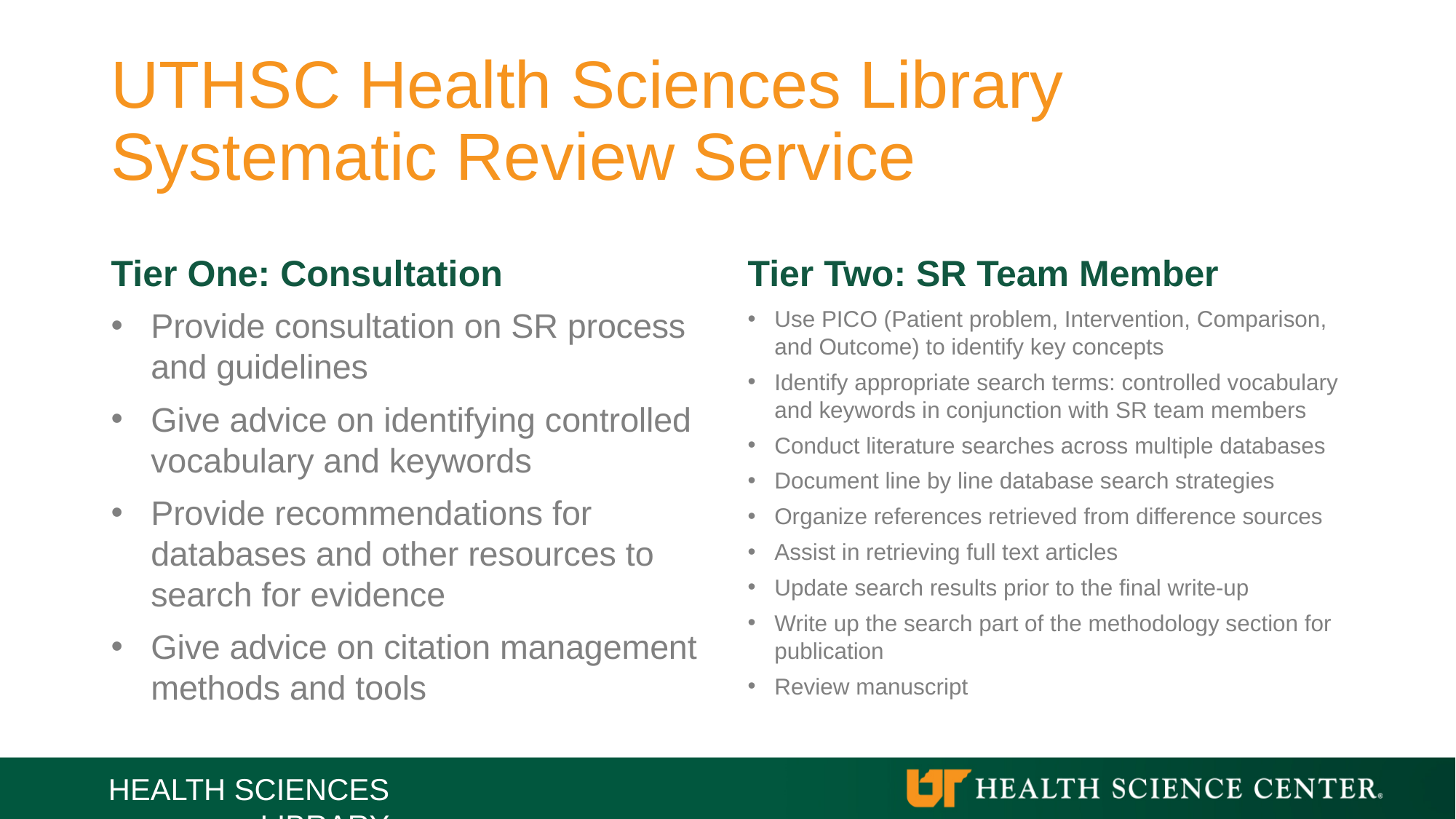

# UTHSC Health Sciences Library Systematic Review Service
Tier One: Consultation
Tier Two: SR Team Member
Provide consultation on SR process and guidelines
Give advice on identifying controlled vocabulary and keywords
Provide recommendations for databases and other resources to search for evidence
Give advice on citation management methods and tools
Use PICO (Patient problem, Intervention, Comparison, and Outcome) to identify key concepts
Identify appropriate search terms: controlled vocabulary and keywords in conjunction with SR team members
Conduct literature searches across multiple databases
Document line by line database search strategies
Organize references retrieved from difference sources
Assist in retrieving full text articles
Update search results prior to the final write-up
Write up the search part of the methodology section for publication
Review manuscript